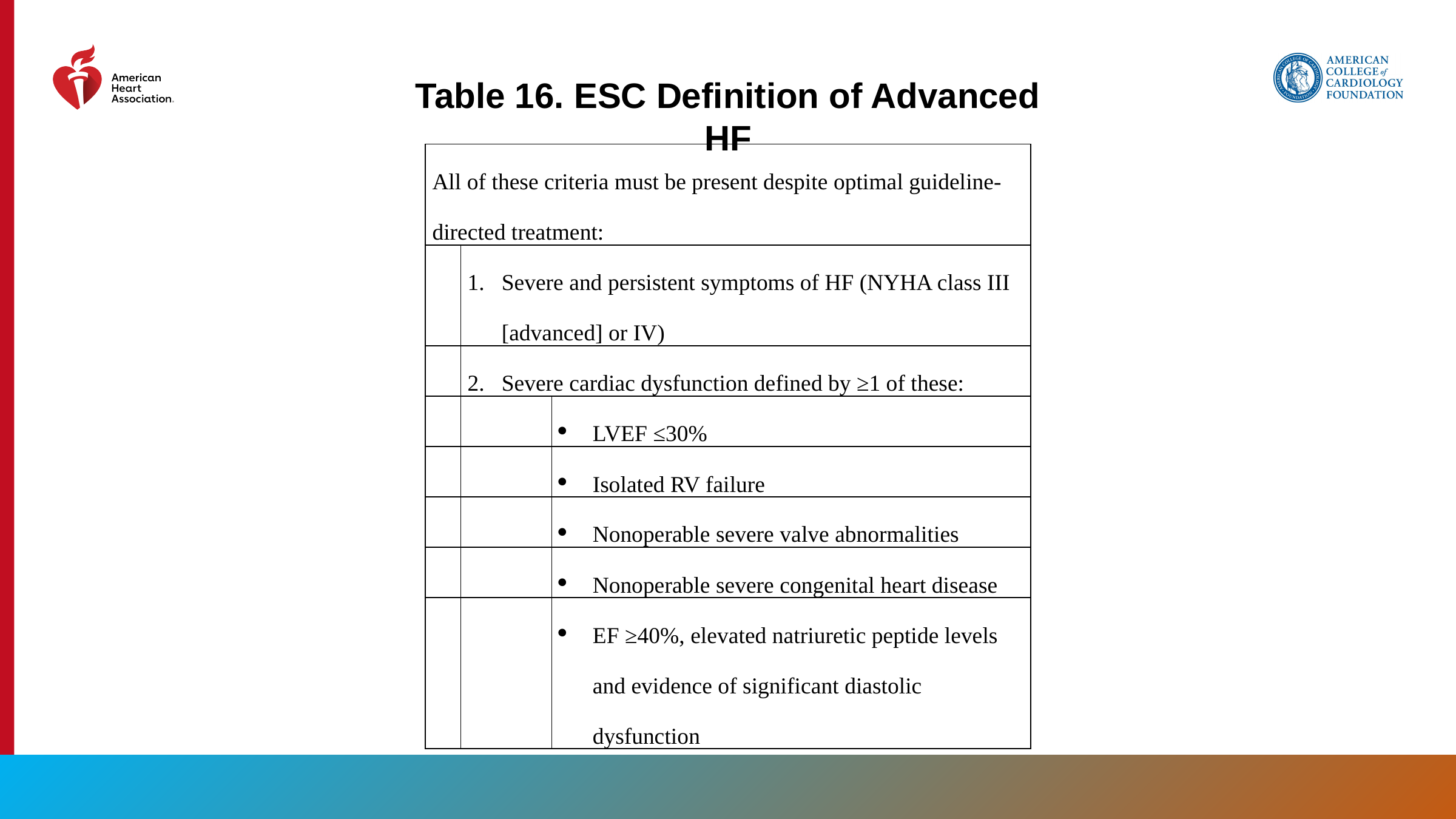

Table 16. ESC Definition of Advanced HF
| All of these criteria must be present despite optimal guideline-directed treatment: |  |  |
| --- | --- | --- |
|  | Severe and persistent symptoms of HF (NYHA class III [advanced] or IV) |  |
|  | Severe cardiac dysfunction defined by ≥1 of these: |  |
|  |  | LVEF ≤30% |
|  |  | Isolated RV failure |
|  |  | Nonoperable severe valve abnormalities |
|  |  | Nonoperable severe congenital heart disease |
|  |  | EF ≥40%, elevated natriuretic peptide levels and evidence of significant diastolic dysfunction |
119